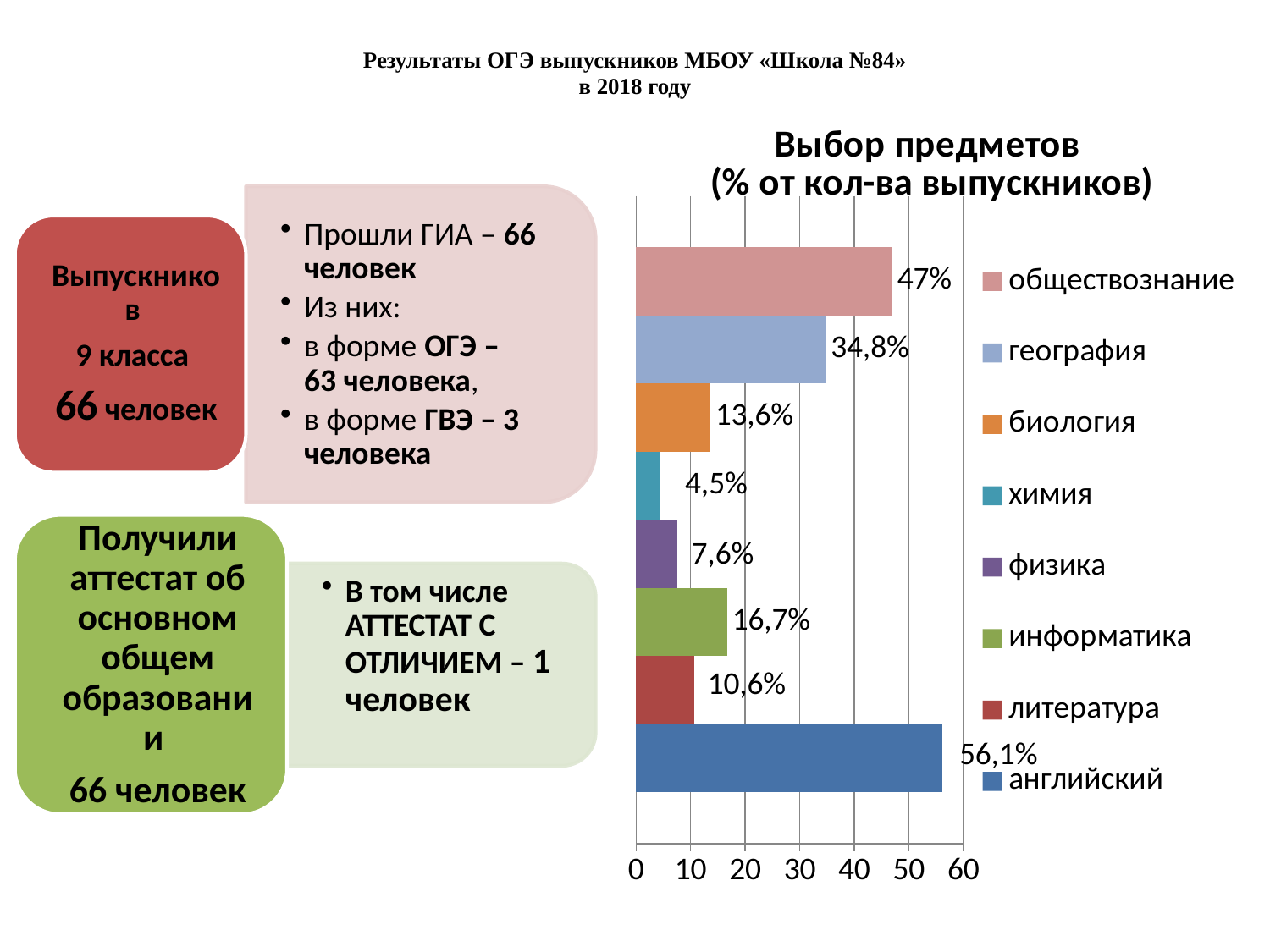

# Результаты ОГЭ выпускников МБОУ «Школа №84» в 2018 году

### Chart: Выбор предметов
 (% от кол-ва выпускников)

| Category | английский | литература | информатика | физика | химия | биология | география | обществознание |
|---|---|---|---|---|---|---|---|---|
| Категория 1 | 56.1 | 10.6 | 16.7 | 7.6 | 4.5 | 13.6 | 34.8 | 47.0 |
Прошли ГИА – 66 человек
Из них:
в форме ОГЭ –  63 человека,
в форме ГВЭ – 3 человека
Выпускников
9 класса
66 человек
В том числе АТТЕСТАТ С ОТЛИЧИЕМ – 1 человек

Получили аттестат об основном общем образовании
66 человек